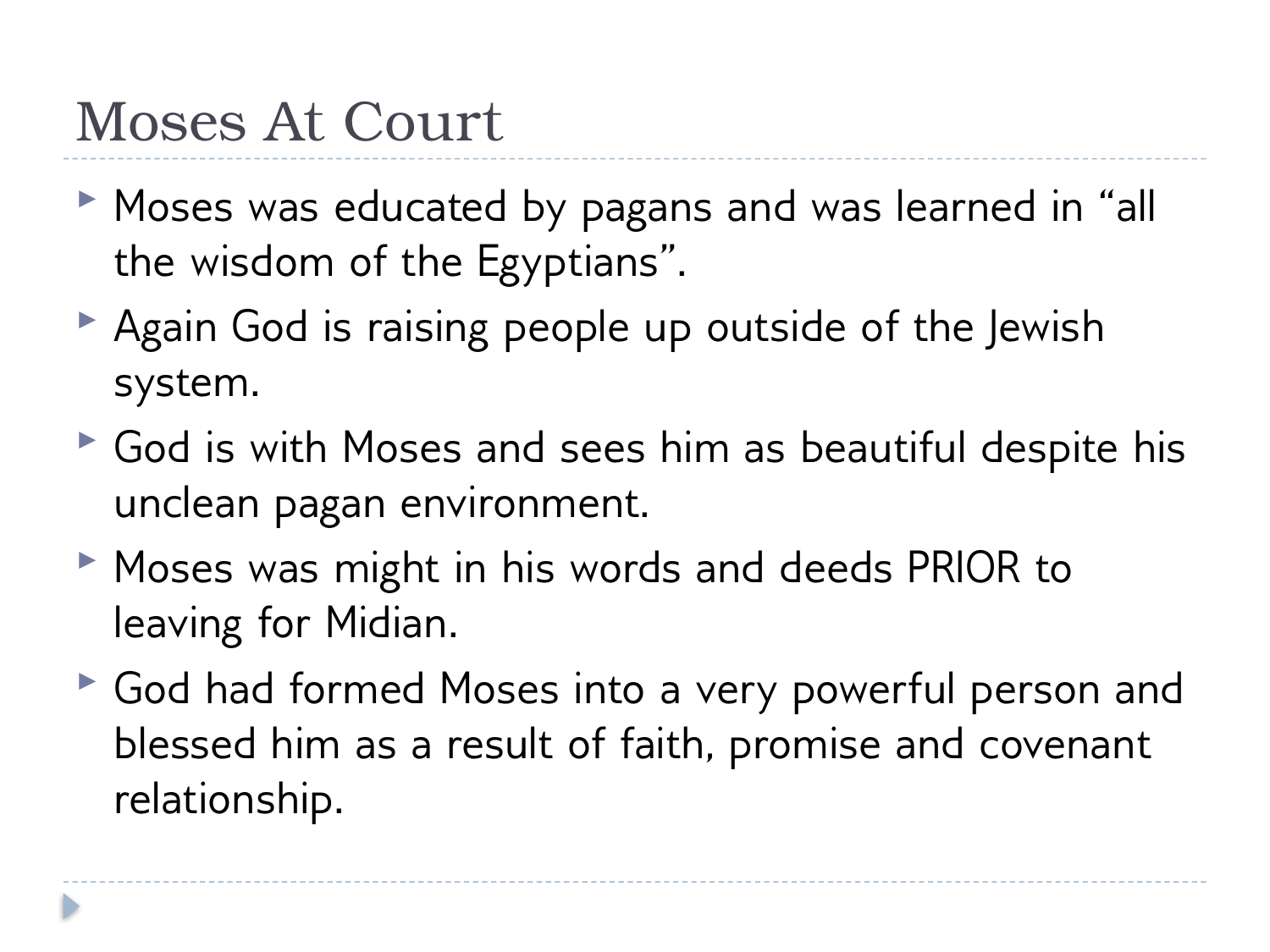

# Moses At Court
Moses was educated by pagans and was learned in “all the wisdom of the Egyptians”.
Again God is raising people up outside of the Jewish system.
God is with Moses and sees him as beautiful despite his unclean pagan environment.
Moses was might in his words and deeds PRIOR to leaving for Midian.
God had formed Moses into a very powerful person and blessed him as a result of faith, promise and covenant relationship.